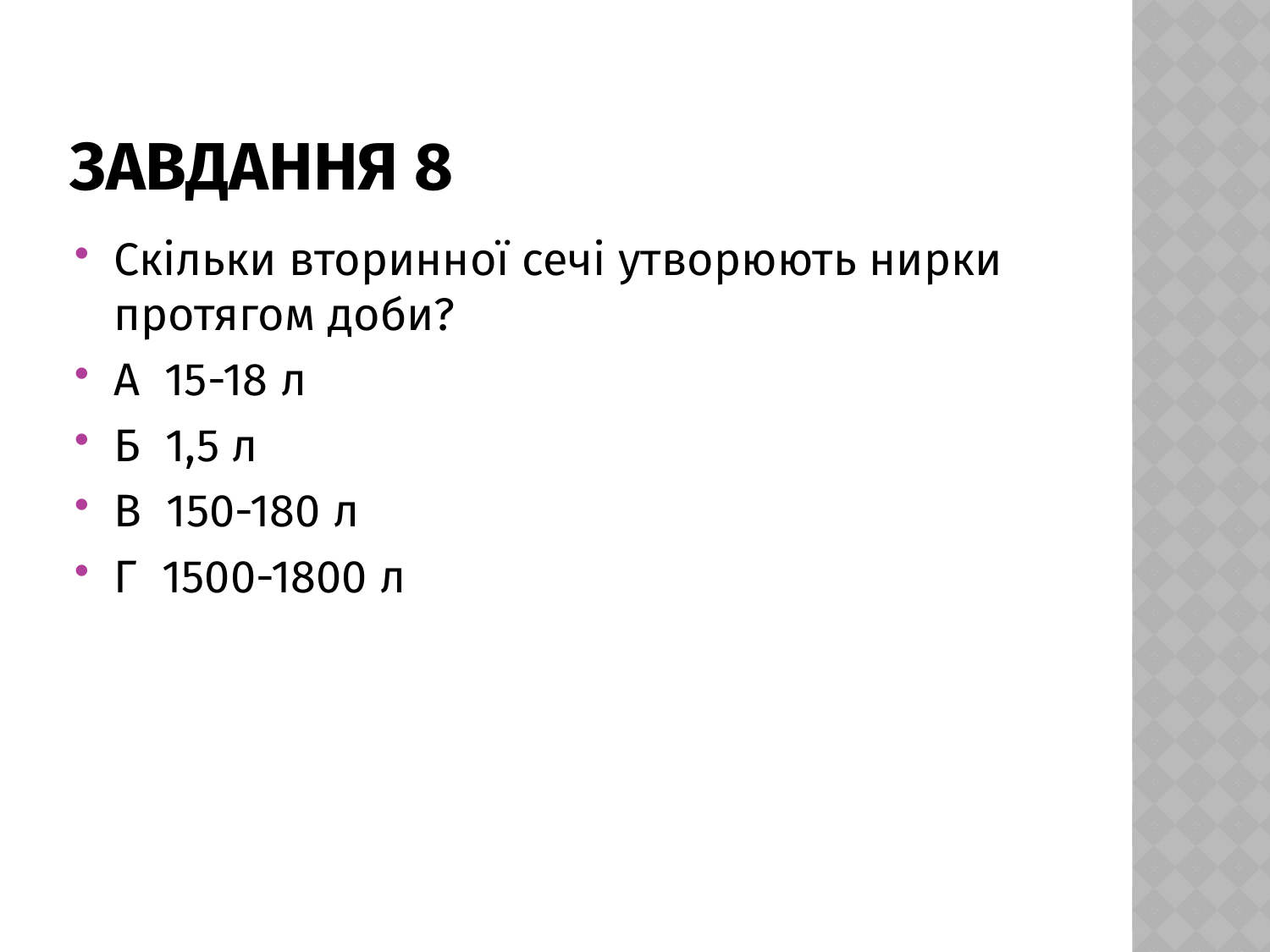

# Завдання 8
Скільки вторинної сечі утворюють нирки протягом доби?
А  15-18 л
Б  1,5 л
В  150-180 л
Г  1500-1800 л